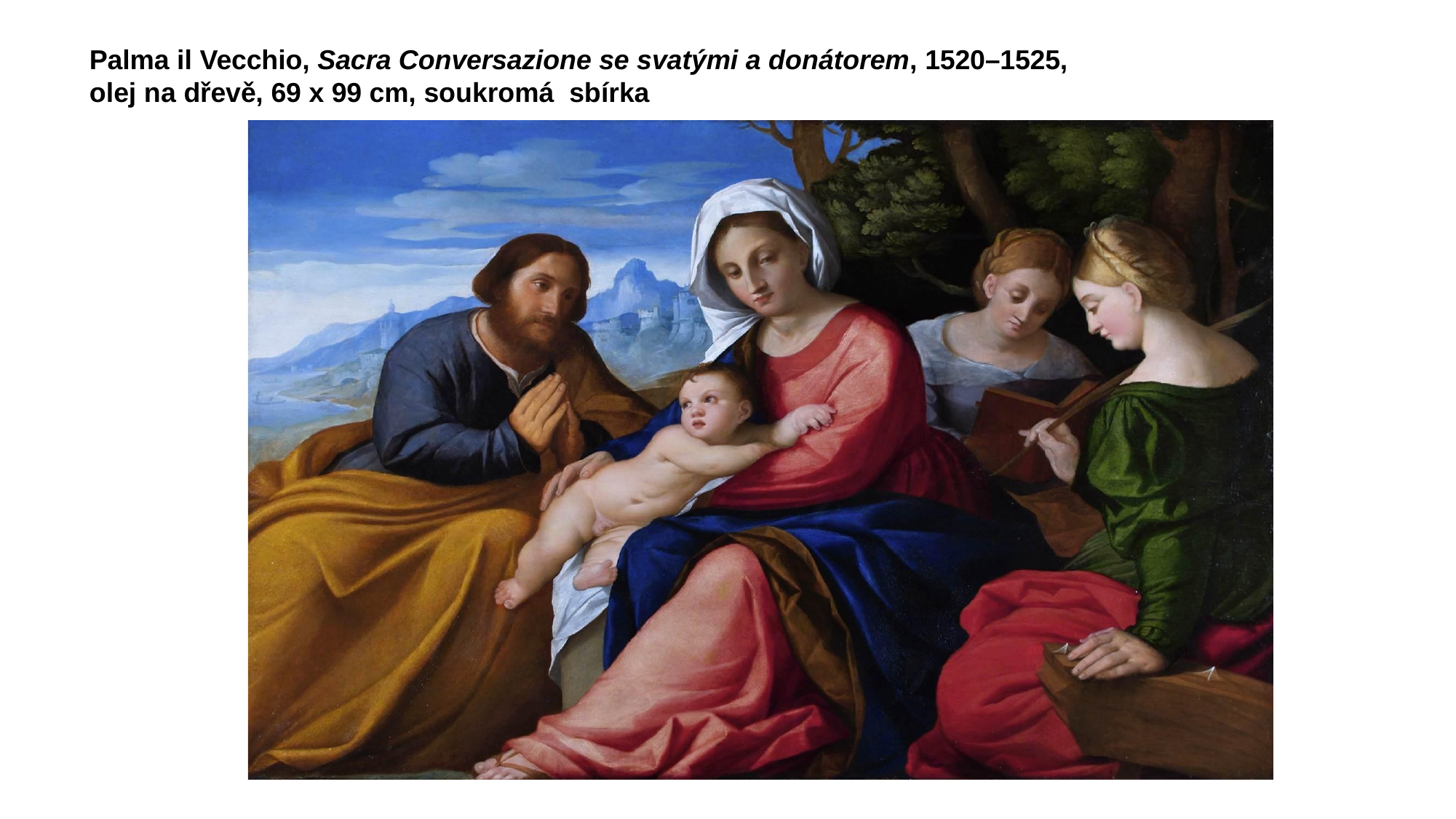

Palma il Vecchio, Sacra Conversazione se svatými a donátorem, 1520–1525, olej na dřevě, 69 x 99 cm, soukromá  sbírka